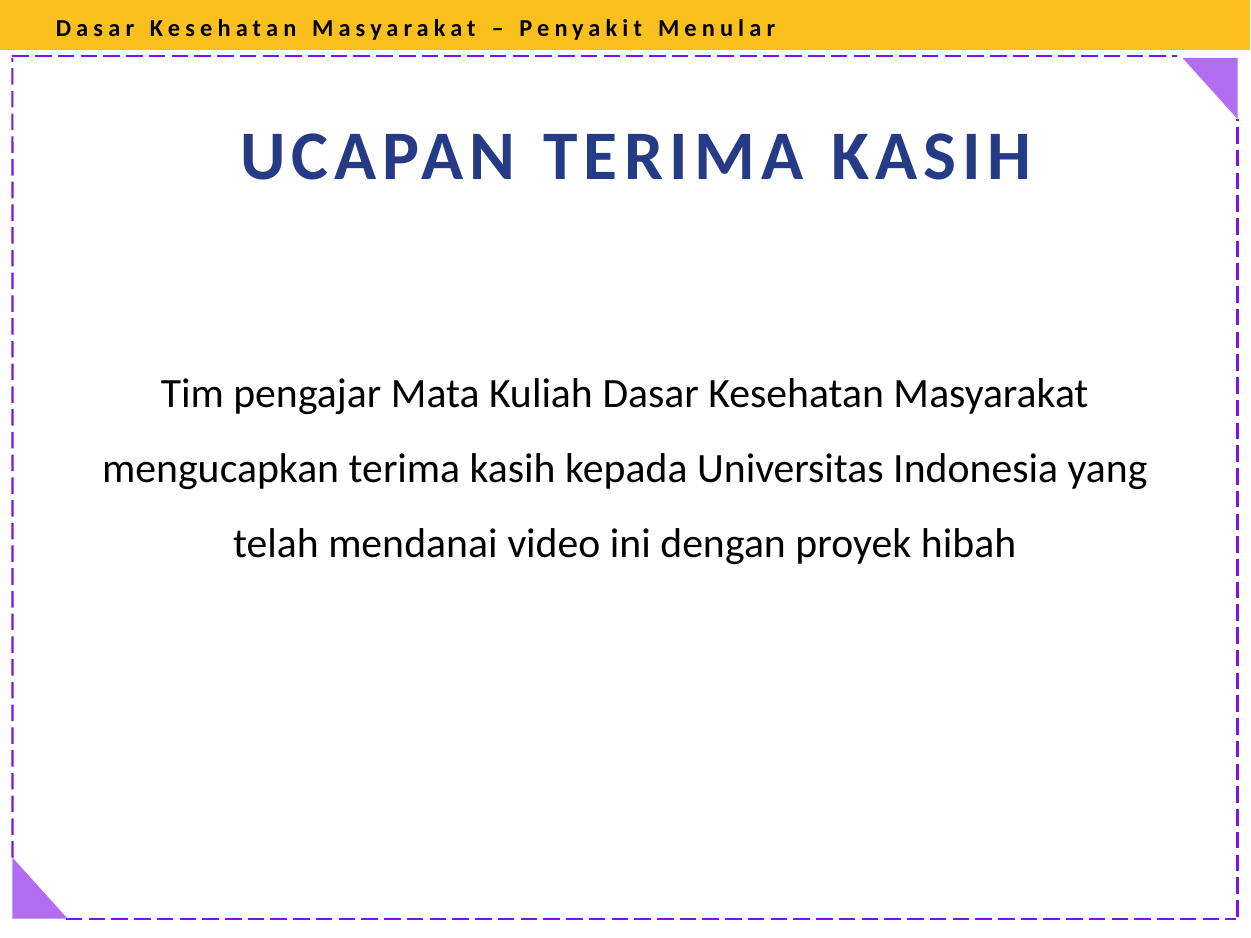

Dasar Kesehatan Masyarakat – Penyakit Menular

UCAPAN TERIMA KASIH
Tim pengajar Mata Kuliah Dasar Kesehatan Masyarakat mengucapkan terima kasih kepada Universitas Indonesia yang telah mendanai video ini dengan proyek hibah